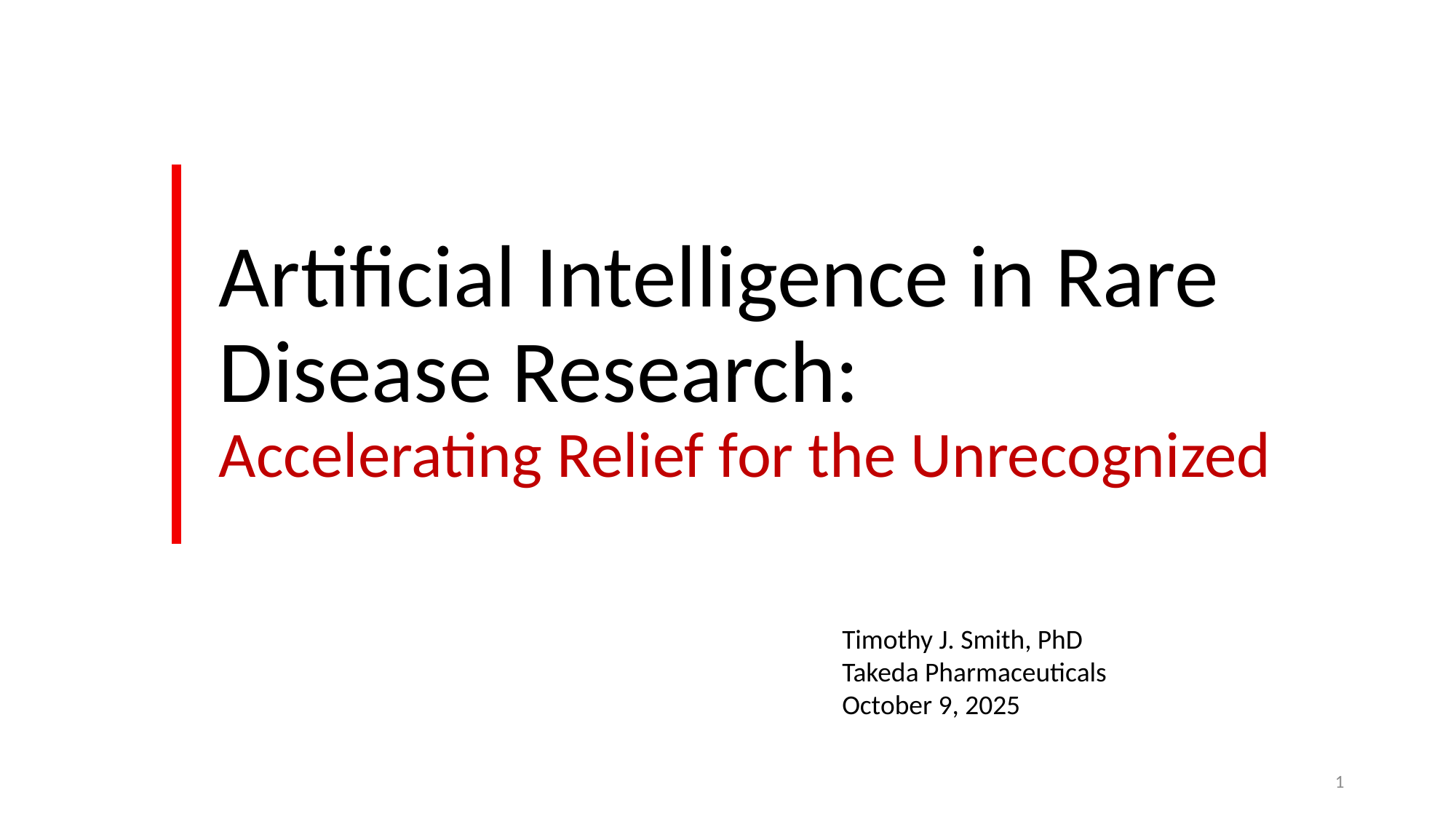

# Artificial Intelligence in Rare Disease Research: Accelerating Relief for the Unrecognized
Timothy J. Smith, PhD
Takeda Pharmaceuticals
October 9, 2025
1